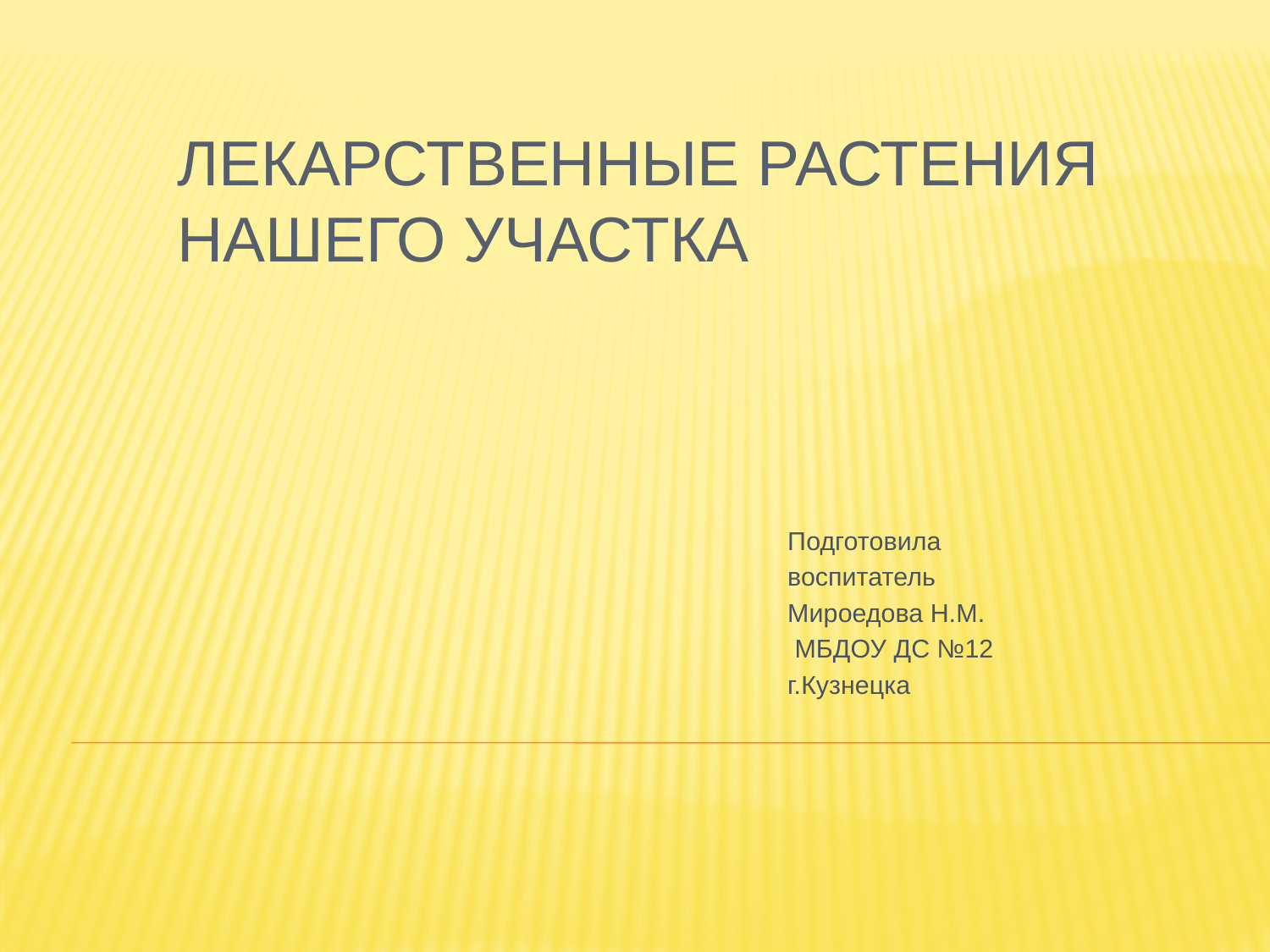

# Лекарственные растения нашего участка
Подготовила
воспитатель
Мироедова Н.М.
 МБДОУ ДС №12
г.Кузнецка